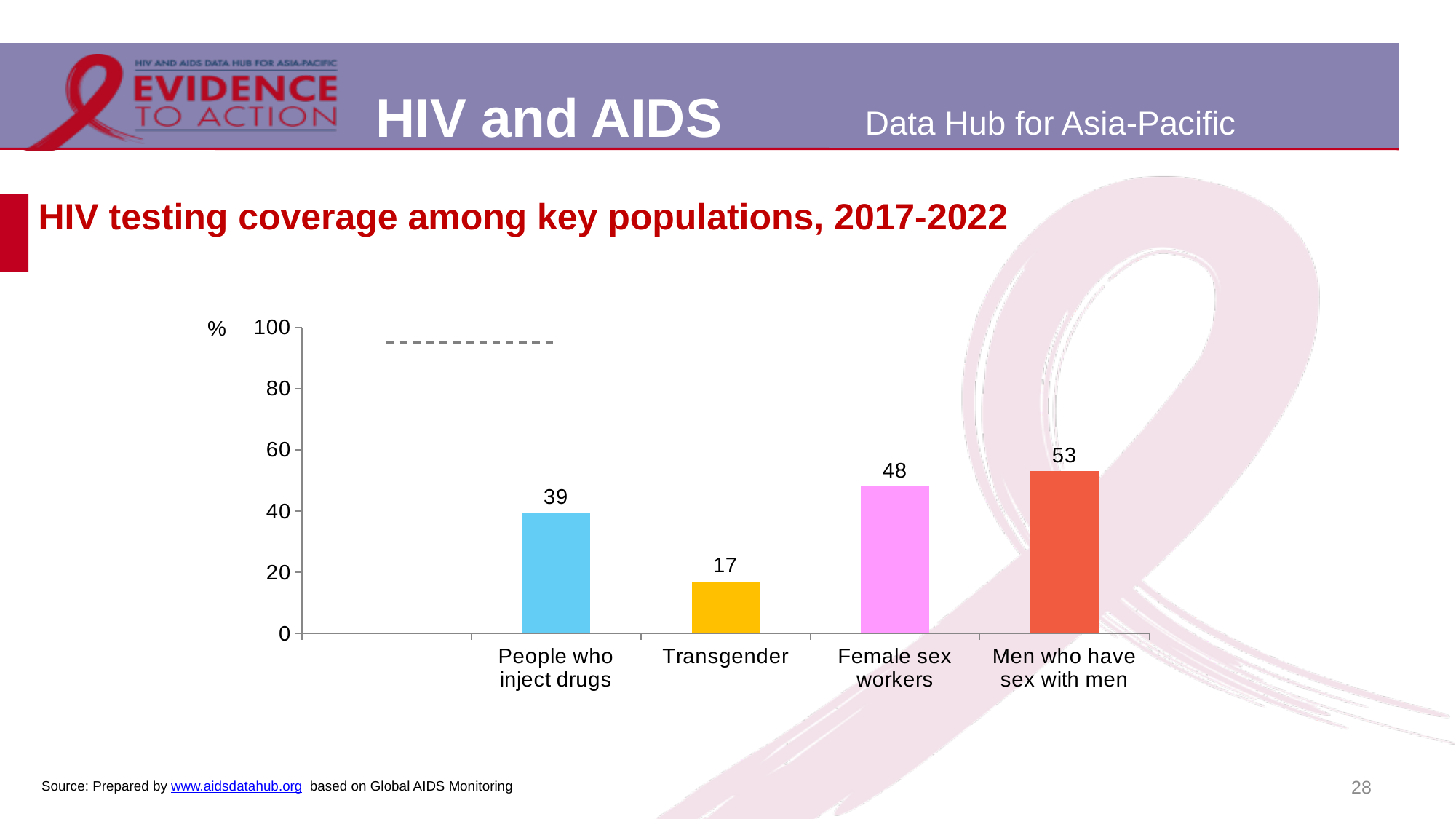

# HIV testing coverage among key populations, 2017-2022

[unsupported chart]

28
Source: Prepared by www.aidsdatahub.org  based on Global AIDS Monitoring